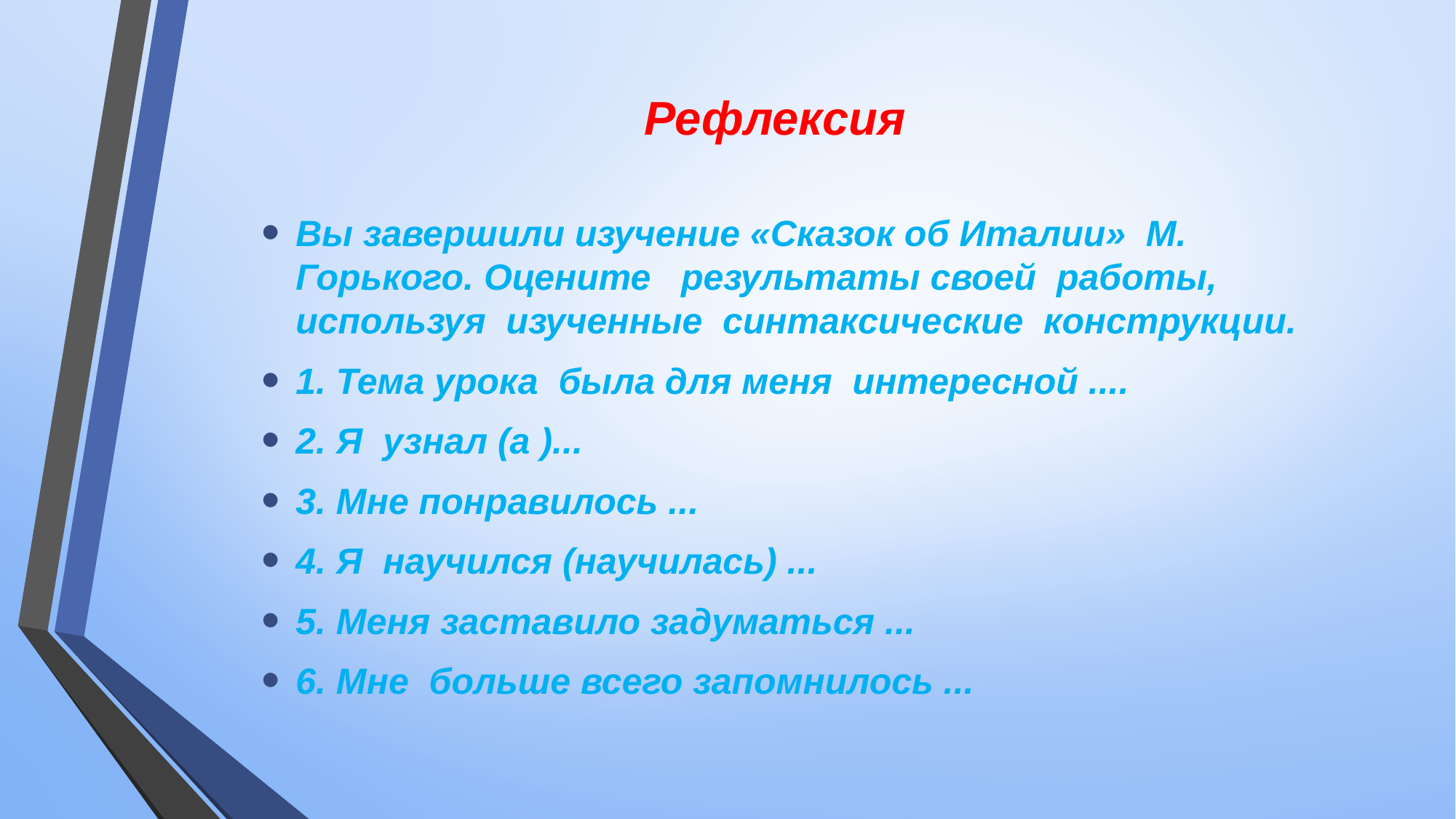

# Рефлексия
Вы завершили изучение «Сказок об Италии»  М. Горького. Оцените   результаты своей  работы, используя  изученные  синтаксические  конструкции.
1. Тема урока  была для меня  интересной ....
2. Я  узнал (а )...
3. Мне понравилось ...
4. Я  научился (научилась) ...
5. Меня заставило задуматься ...
6. Мне  больше всего запомнилось ...